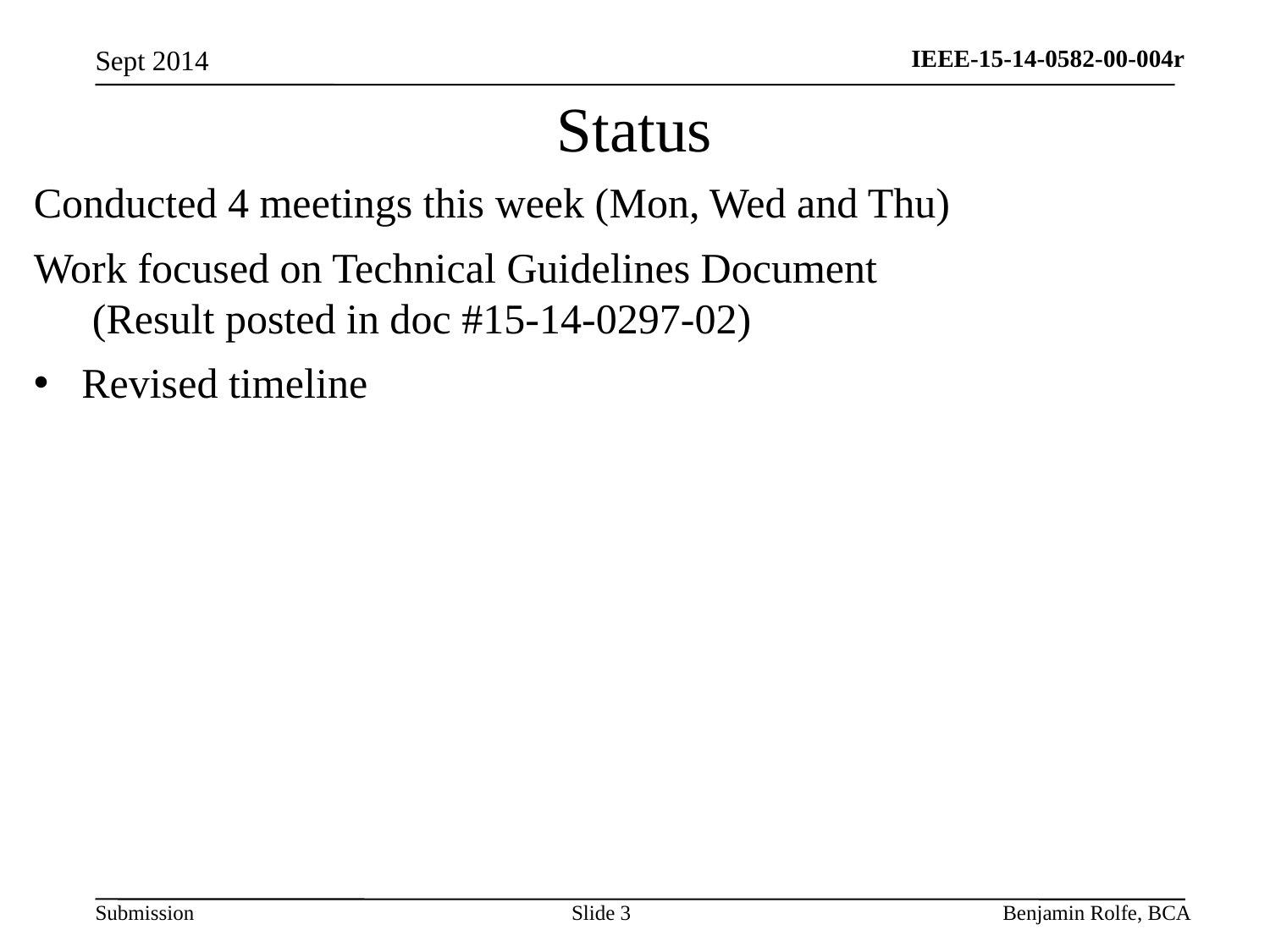

Sept 2014
# Status
Conducted 4 meetings this week (Mon, Wed and Thu)
Work focused on Technical Guidelines Document
 (Result posted in doc #15-14-0297-02)
Revised timeline

Slide 3
Benjamin Rolfe, BCA